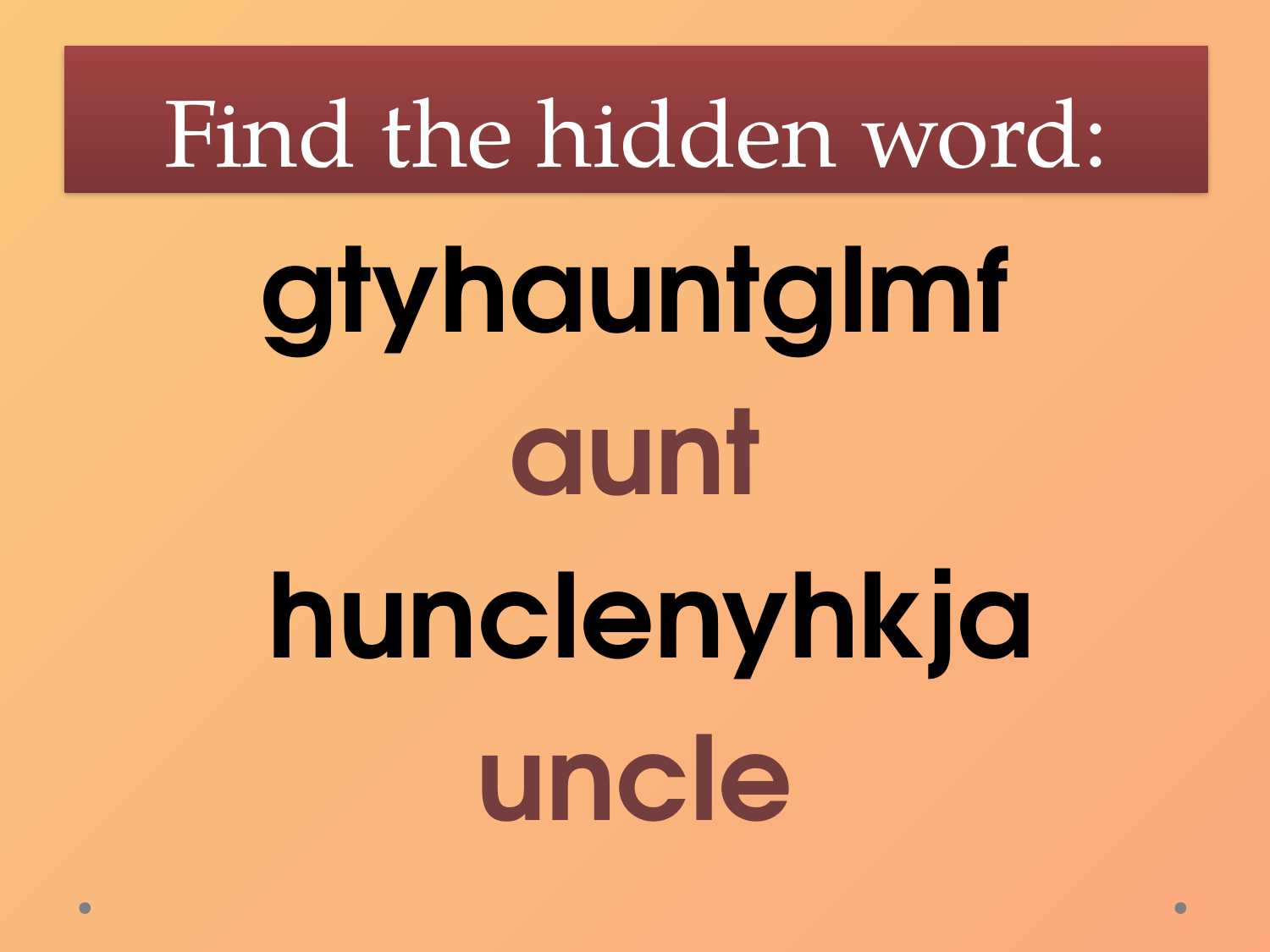

# Find the hidden word:

gtyhauntglmf
aunt
 hunclenyhkja
uncle